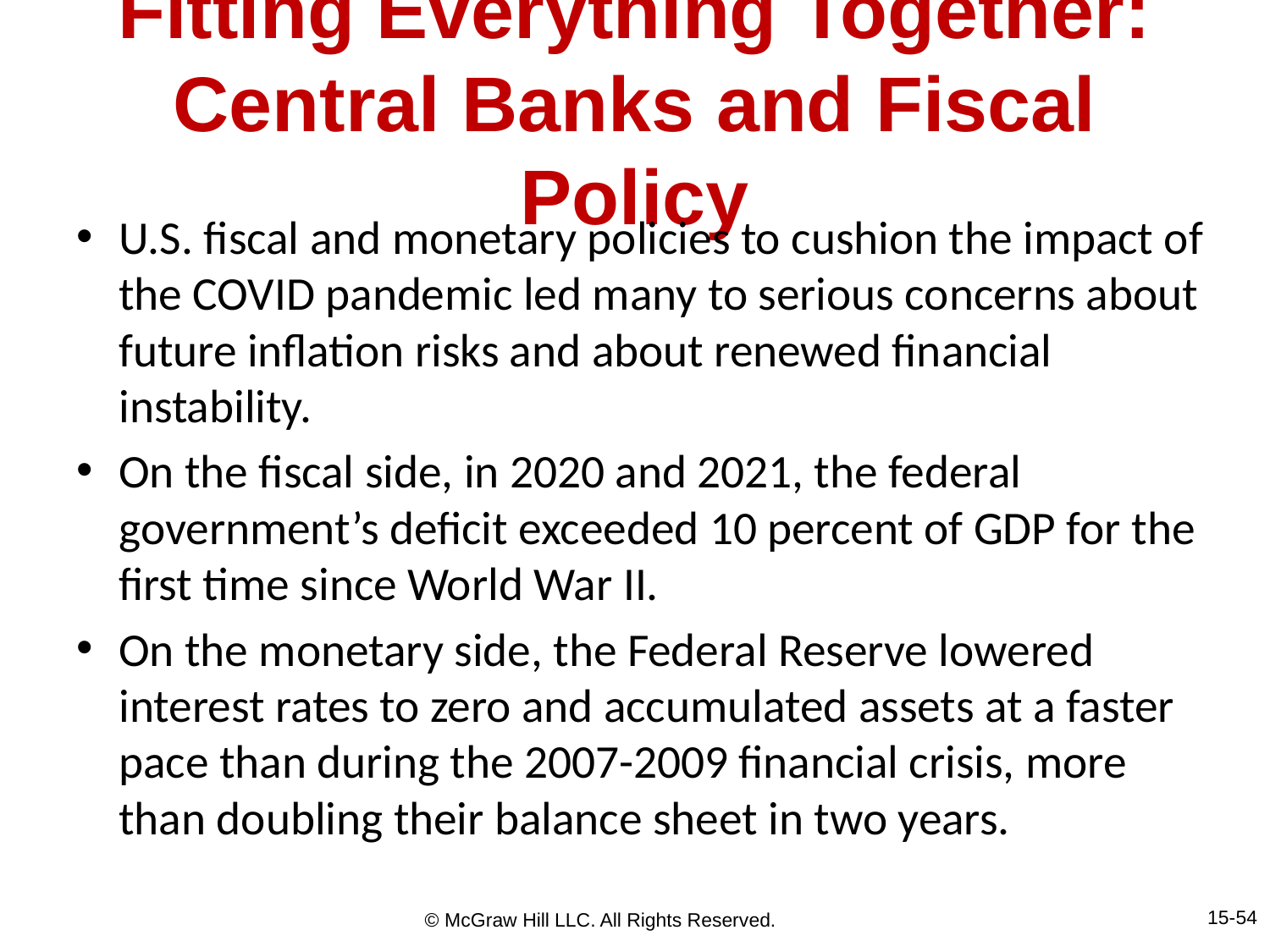

# Fitting Everything Together: Central Banks and Fiscal Policy
U.S. fiscal and monetary policies to cushion the impact of the COVID pandemic led many to serious concerns about future inflation risks and about renewed financial instability.
On the fiscal side, in 2020 and 2021, the federal government’s deficit exceeded 10 percent of GDP for the first time since World War II.
On the monetary side, the Federal Reserve lowered interest rates to zero and accumulated assets at a faster pace than during the 2007-2009 financial crisis, more than doubling their balance sheet in two years.
15-54
© McGraw Hill LLC. All Rights Reserved.